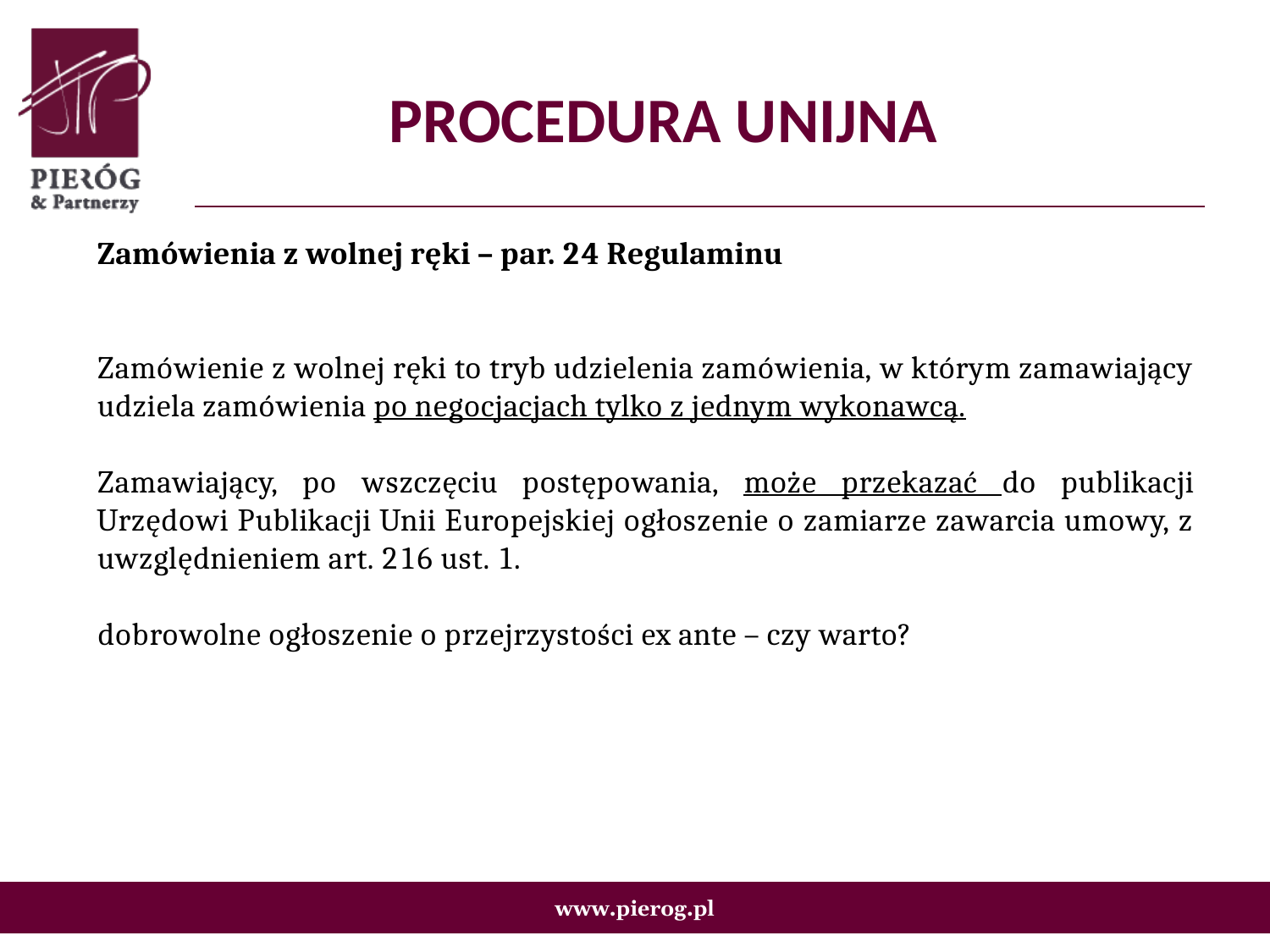

# PROCEDURA UNIJNA
Zamówienia z wolnej ręki – par. 24 Regulaminu

Zamówienie z wolnej ręki to tryb udzielenia zamówienia, w którym zamawiający udziela zamówienia po negocjacjach tylko z jednym wykonawcą.

Zamawiający, po wszczęciu postępowania, może przekazać do publikacji Urzędowi Publikacji Unii Europejskiej ogłoszenie o zamiarze zawarcia umowy, z uwzględnieniem art. 216 ust. 1.

dobrowolne ogłoszenie o przejrzystości ex ante – czy warto?